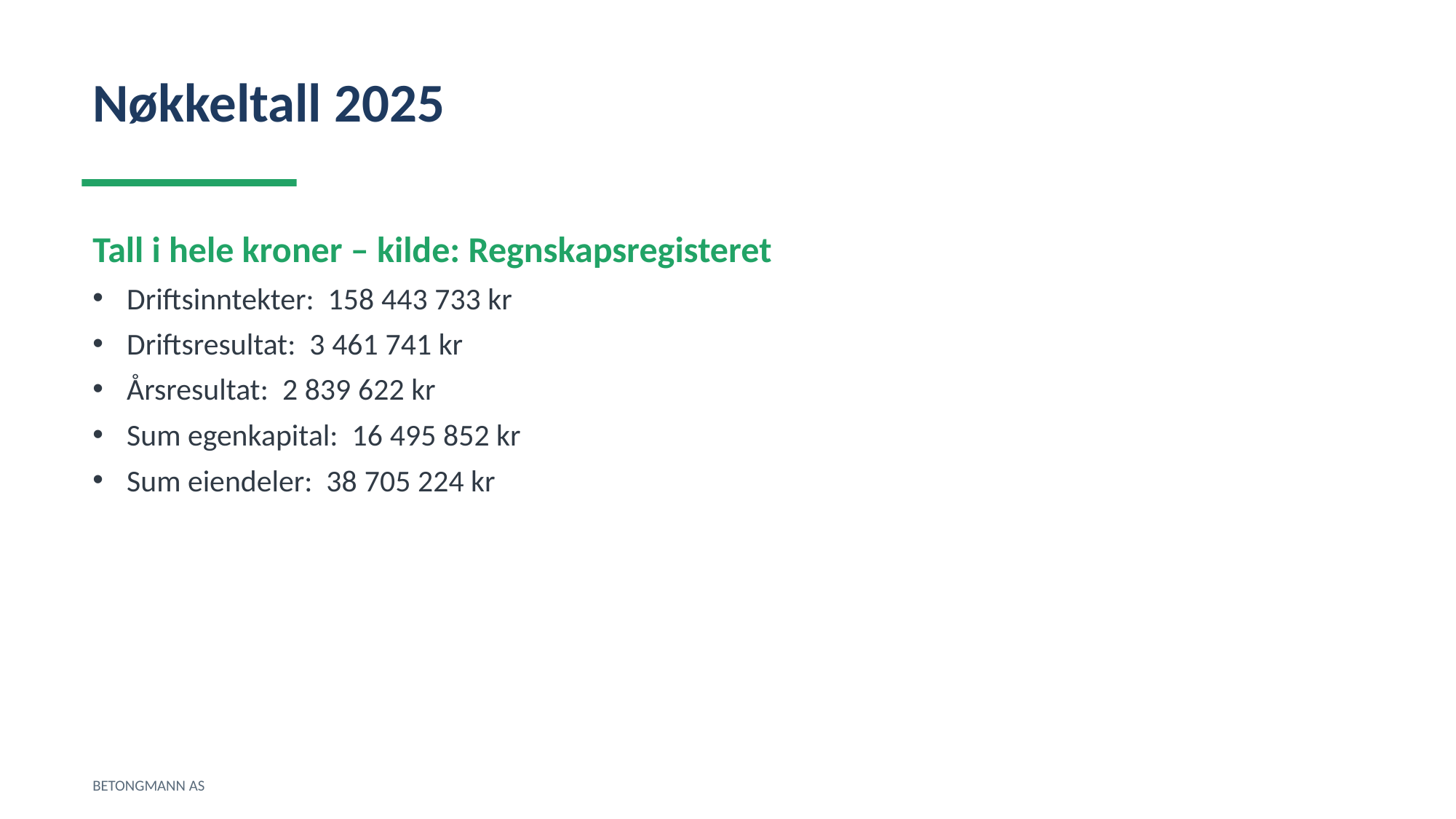

Nøkkeltall 2025

Tall i hele kroner – kilde: Regnskapsregisteret
Driftsinntekter:  158 443 733 kr
Driftsresultat:  3 461 741 kr
Årsresultat:  2 839 622 kr
Sum egenkapital:  16 495 852 kr
Sum eiendeler:  38 705 224 kr
BETONGMANN AS